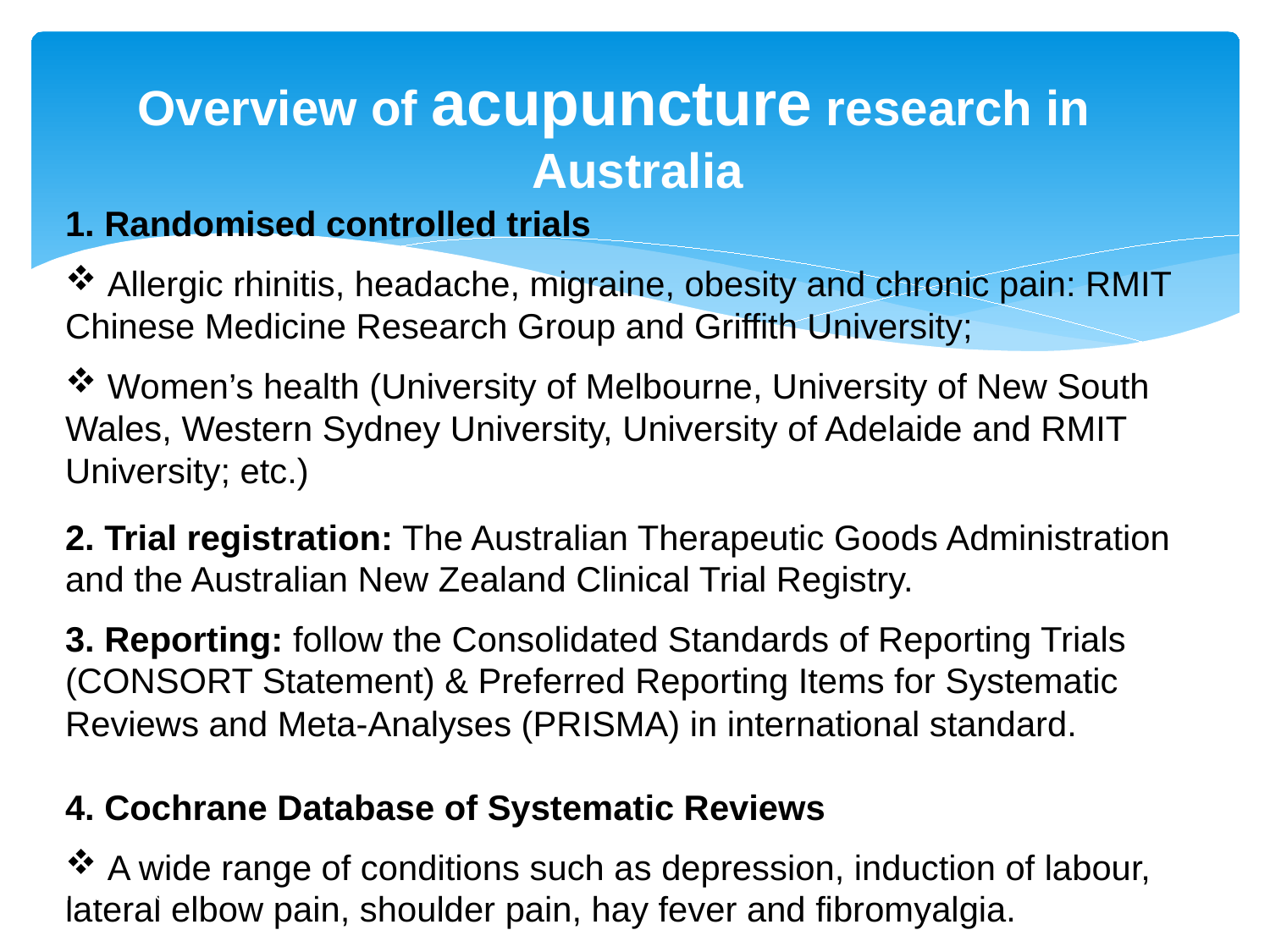

Overview of acupuncture research in Australia

1. Randomised controlled trials
 Allergic rhinitis, headache, migraine, obesity and chronic pain: RMIT Chinese Medicine Research Group and Griffith University;
 Women’s health (University of Melbourne, University of New South Wales, Western Sydney University, University of Adelaide and RMIT University; etc.)

2. Trial registration: The Australian Therapeutic Goods Administration and the Australian New Zealand Clinical Trial Registry.

3. Reporting: follow the Consolidated Standards of Reporting Trials (CONSORT Statement) & Preferred Reporting Items for Systematic Reviews and Meta-Analyses (PRISMA) in international standard.

4. Cochrane Database of Systematic Reviews

 A wide range of conditions such as depression, induction of labour, lateral elbow pain, shoulder pain, hay fever and fibromyalgia.

13
RMIT WHOCC